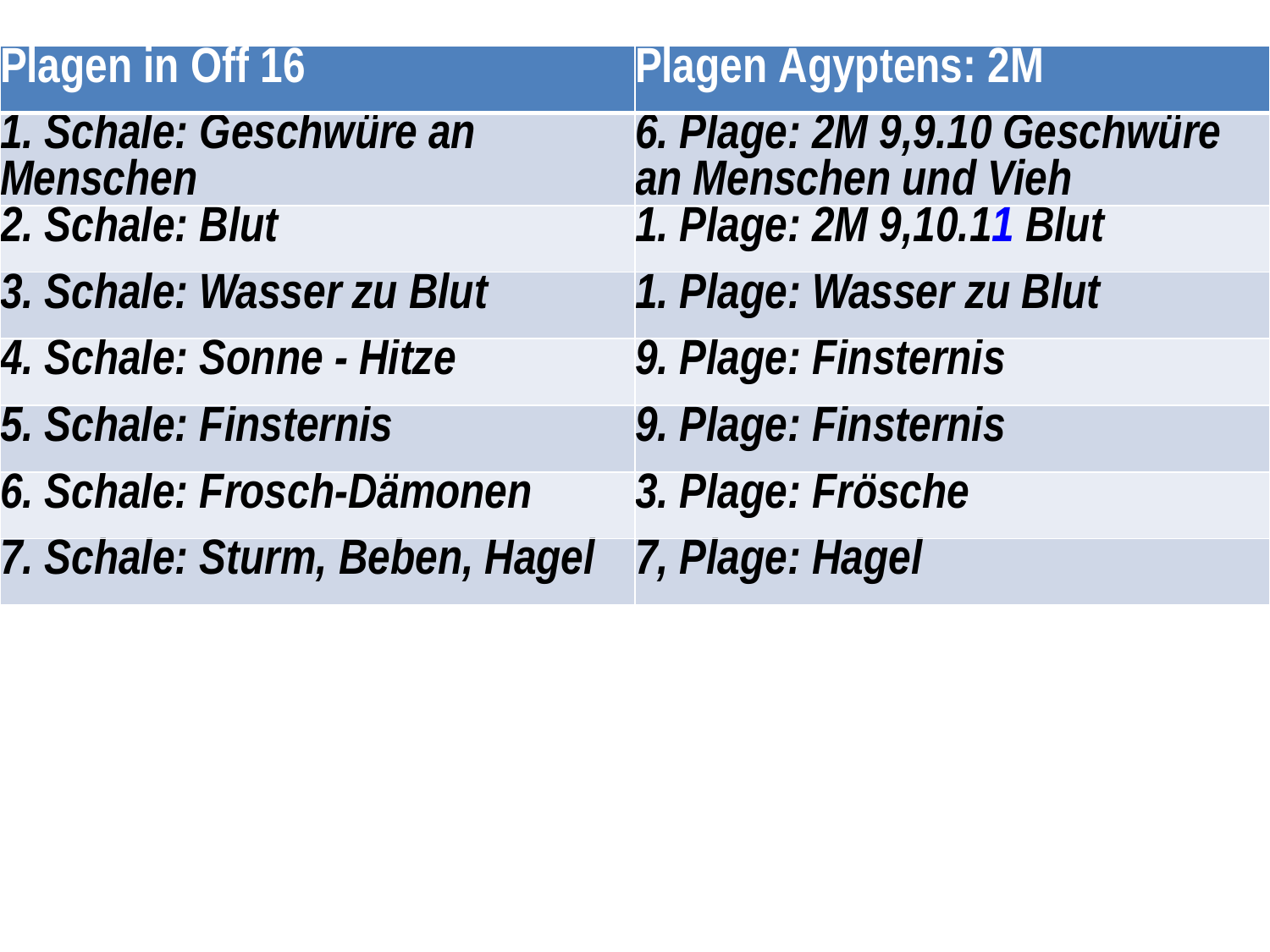

#
| Plagen in Off 16 | Plagen Ägyptens: 2M |
| --- | --- |
| 1. Schale: Geschwüre an Menschen | 6. Plage: 2M 9,9.10 Geschwüre an Menschen und Vieh |
| 2. Schale: Blut | 1. Plage: 2M 9,10.11 Blut |
| 3. Schale: Wasser zu Blut | 1. Plage: Wasser zu Blut |
| 4. Schale: Sonne - Hitze | 9. Plage: Finsternis |
| 5. Schale: Finsternis | 9. Plage: Finsternis |
| 6. Schale: Frosch-Dämonen | 3. Plage: Frösche |
| 7. Schale: Sturm, Beben, Hagel | 7, Plage: Hagel |